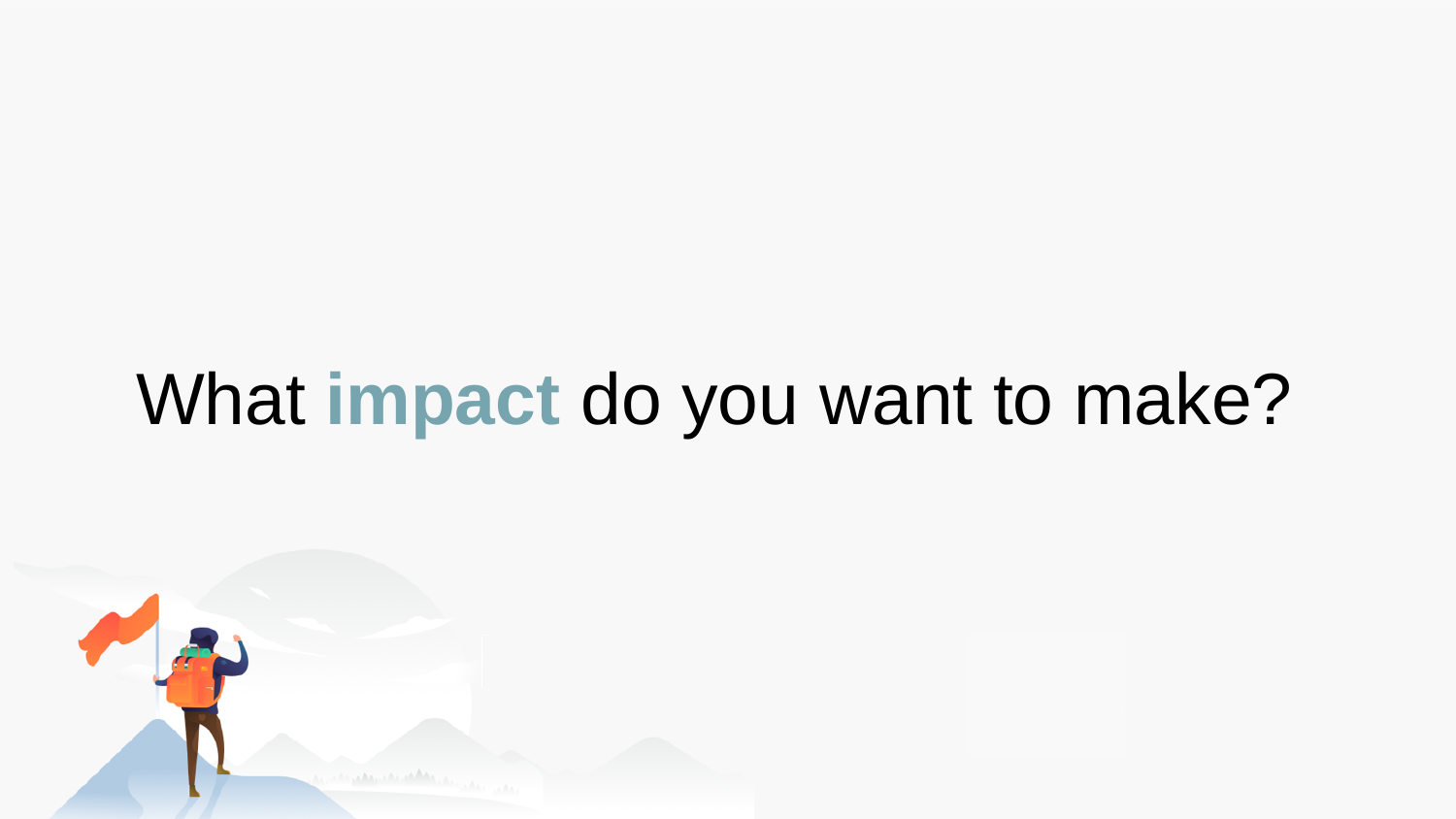

# What impact do you want to make?